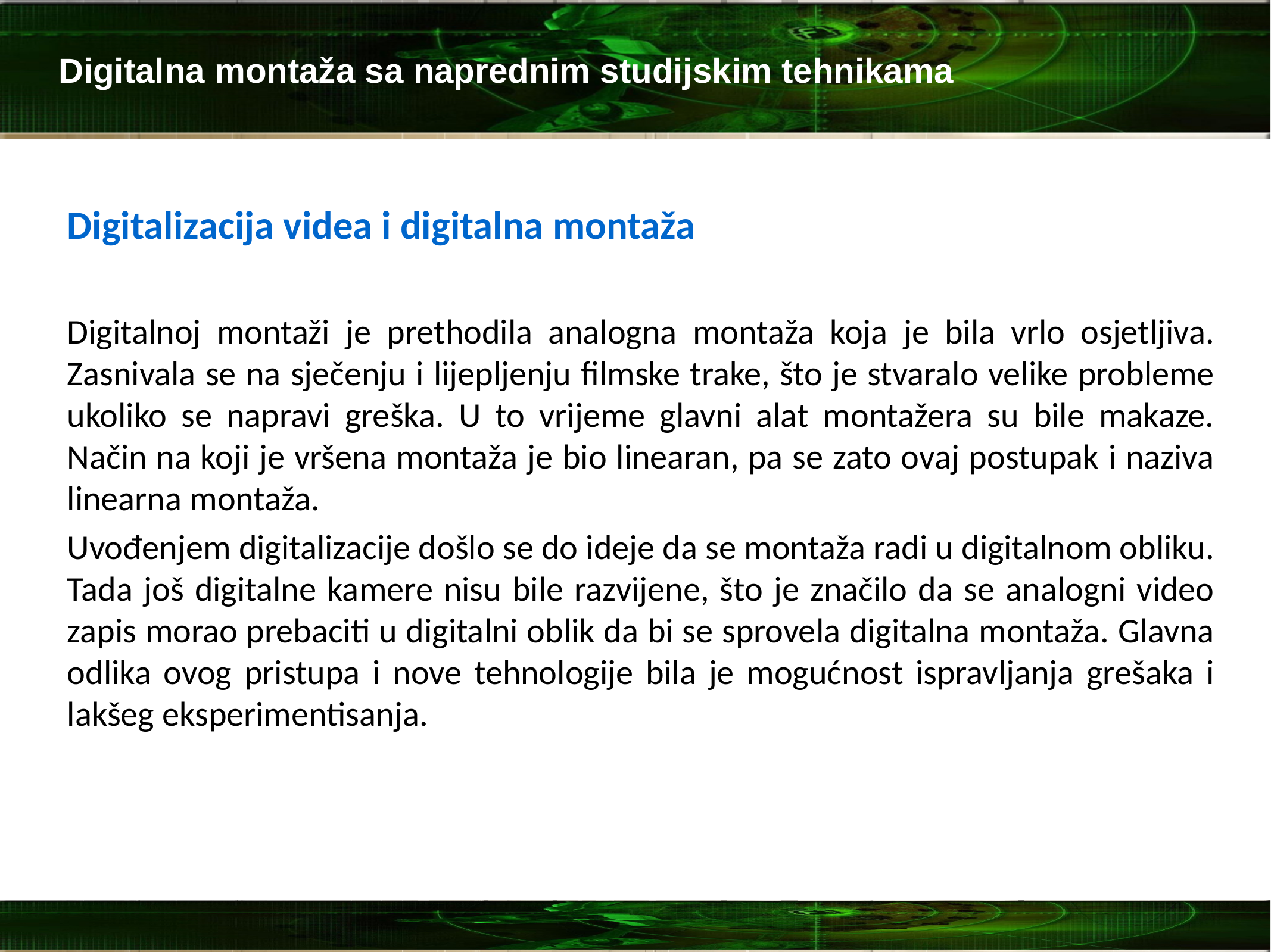

# Digitalna montaža sa naprednim studijskim tehnikama
Digitalizacija videa i digitalna montaža

Digitalnoj montaži je prethodila analogna montaža koja je bila vrlo osjetljiva. Zasnivala se na sječenju i lijepljenju filmske trake, što je stvaralo velike probleme ukoliko se napravi greška. U to vrijeme glavni alat montažera su bile makaze. Način na koji je vršena montaža je bio linearan, pa se zato ovaj postupak i naziva linearna montaža.
Uvođenjem digitalizacije došlo se do ideje da se montaža radi u digitalnom obliku. Tada još digitalne kamere nisu bile razvijene, što je značilo da se analogni video zapis morao prebaciti u digitalni oblik da bi se sprovela digitalna montaža. Glavna odlika ovog pristupa i nove tehnologije bila je mogućnost ispravljanja grešaka i lakšeg eksperimentisanja.